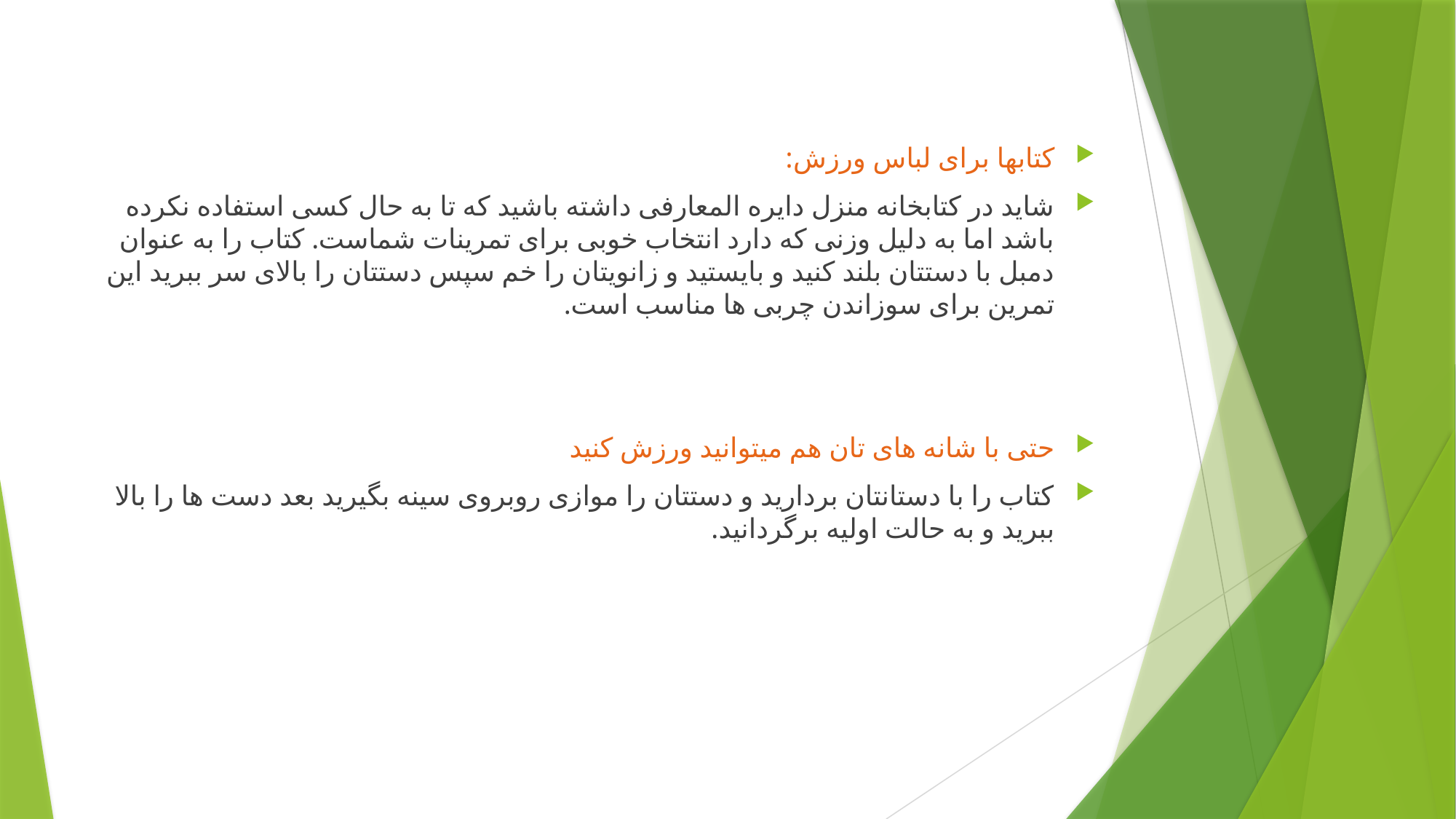

کتابها برای لباس ورزش:
شاید در کتابخانه منزل دایره المعارفی داشته باشید که تا به حال کسی استفاده نکرده باشد اما به دلیل وزنی که دارد انتخاب خوبی برای تمرینات شماست. کتاب را به عنوان دمبل با دستتان بلند کنید و بایستید و زانویتان را خم سپس دستتان را بالای سر ببرید این تمرین برای سوزاندن چربی ها مناسب است.

حتی با شانه های تان هم میتوانید ورزش کنید
کتاب را با دستانتان بردارید و دستتان را موازی روبروی سینه بگیرید بعد دست ها را بالا ببرید و به حالت اولیه برگردانید.